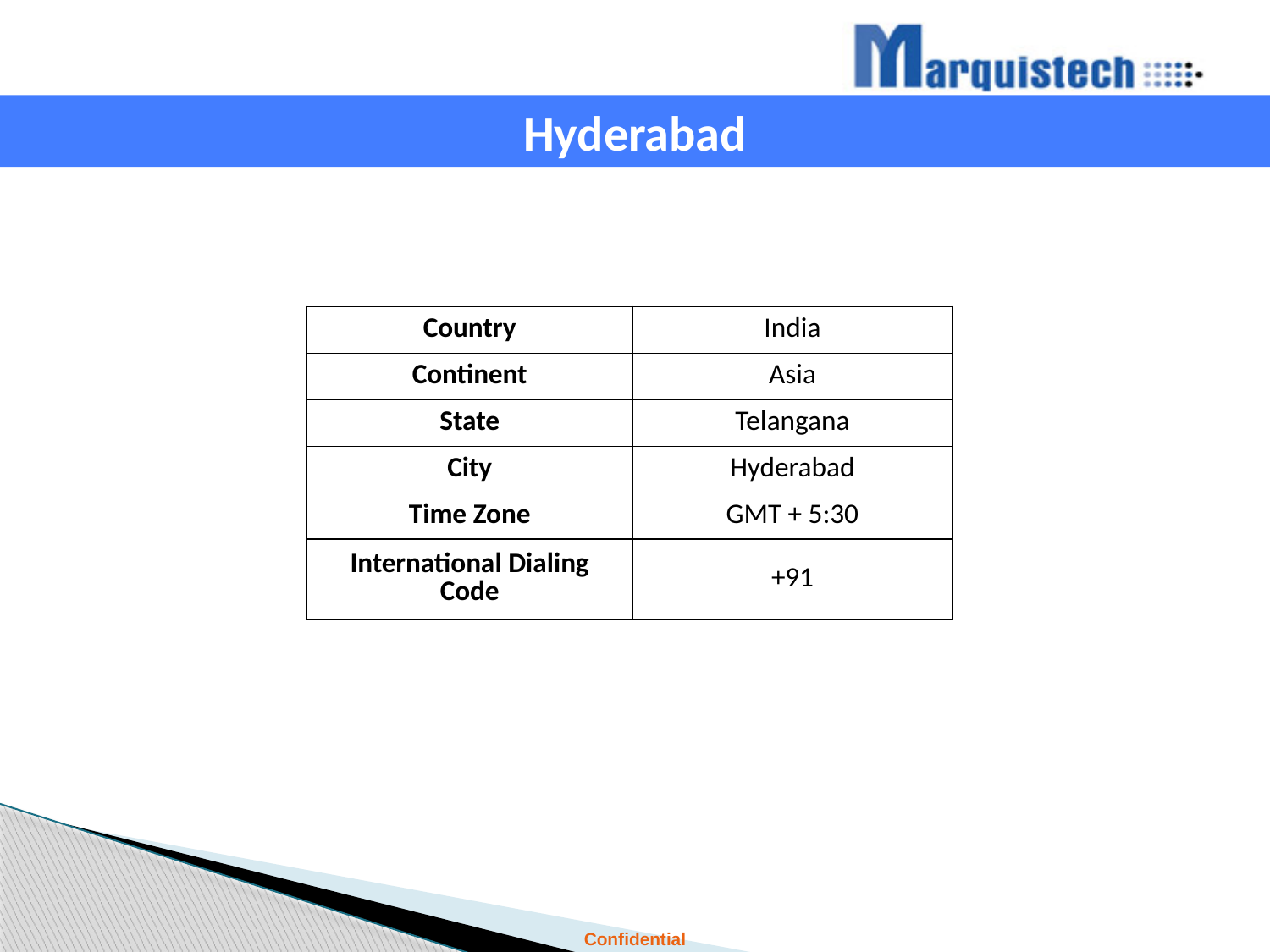

Hyderabad
| Country | India |
| --- | --- |
| Continent | Asia |
| State | Telangana |
| City | Hyderabad |
| Time Zone | GMT + 5:30 |
| International Dialing Code | +91 |